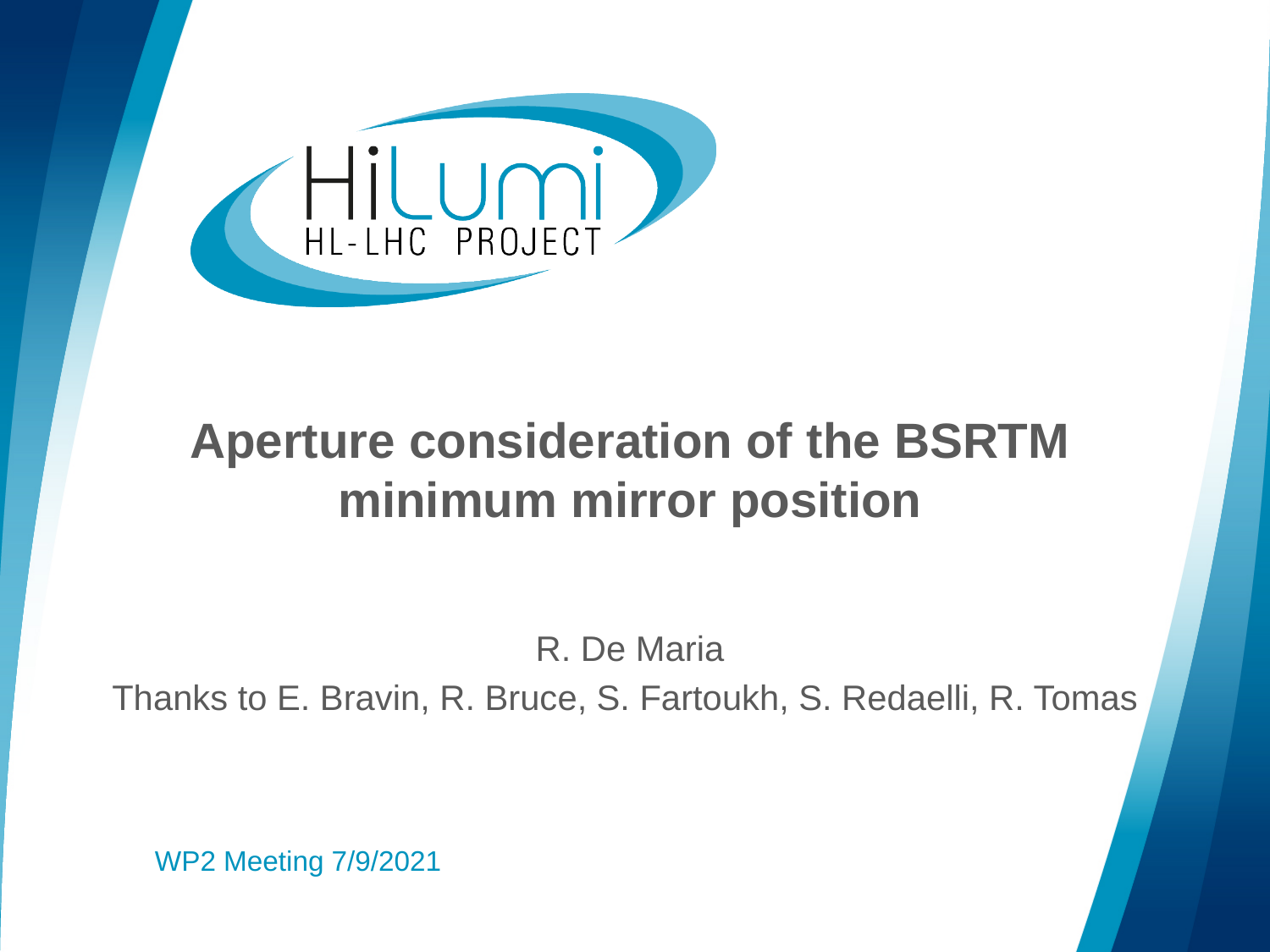

# Aperture consideration of the BSRTM minimum mirror position
R. De Maria
Thanks to E. Bravin, R. Bruce, S. Fartoukh, S. Redaelli, R. Tomas
WP2 Meeting 7/9/2021